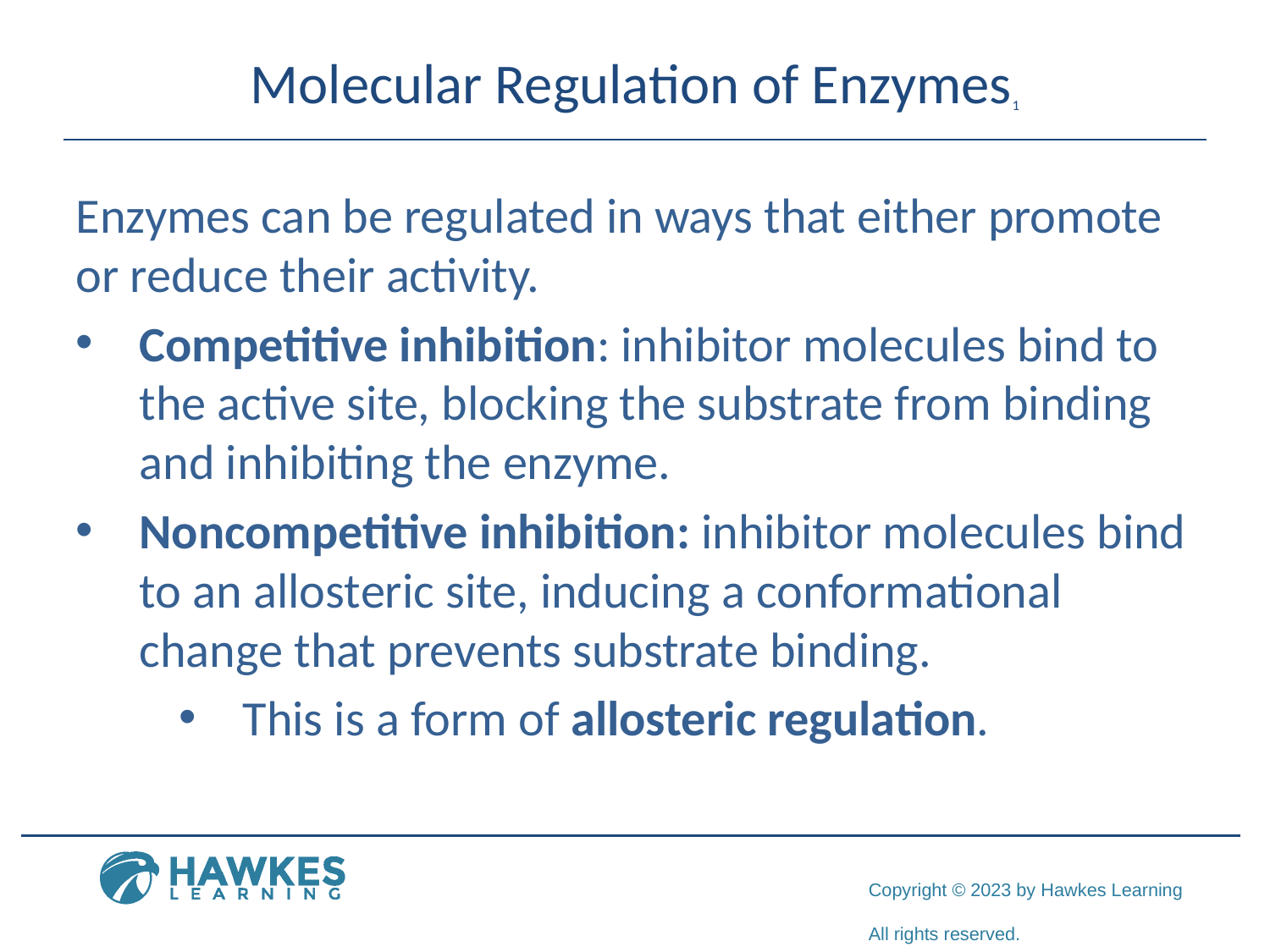

# Molecular Regulation of Enzymes1
Enzymes can be regulated in ways that either promote or reduce their activity.
Competitive inhibition: inhibitor molecules bind to the active site, blocking the substrate from binding and inhibiting the enzyme.
Noncompetitive inhibition: inhibitor molecules bind to an allosteric site, inducing a conformational change that prevents substrate binding.
This is a form of allosteric regulation.